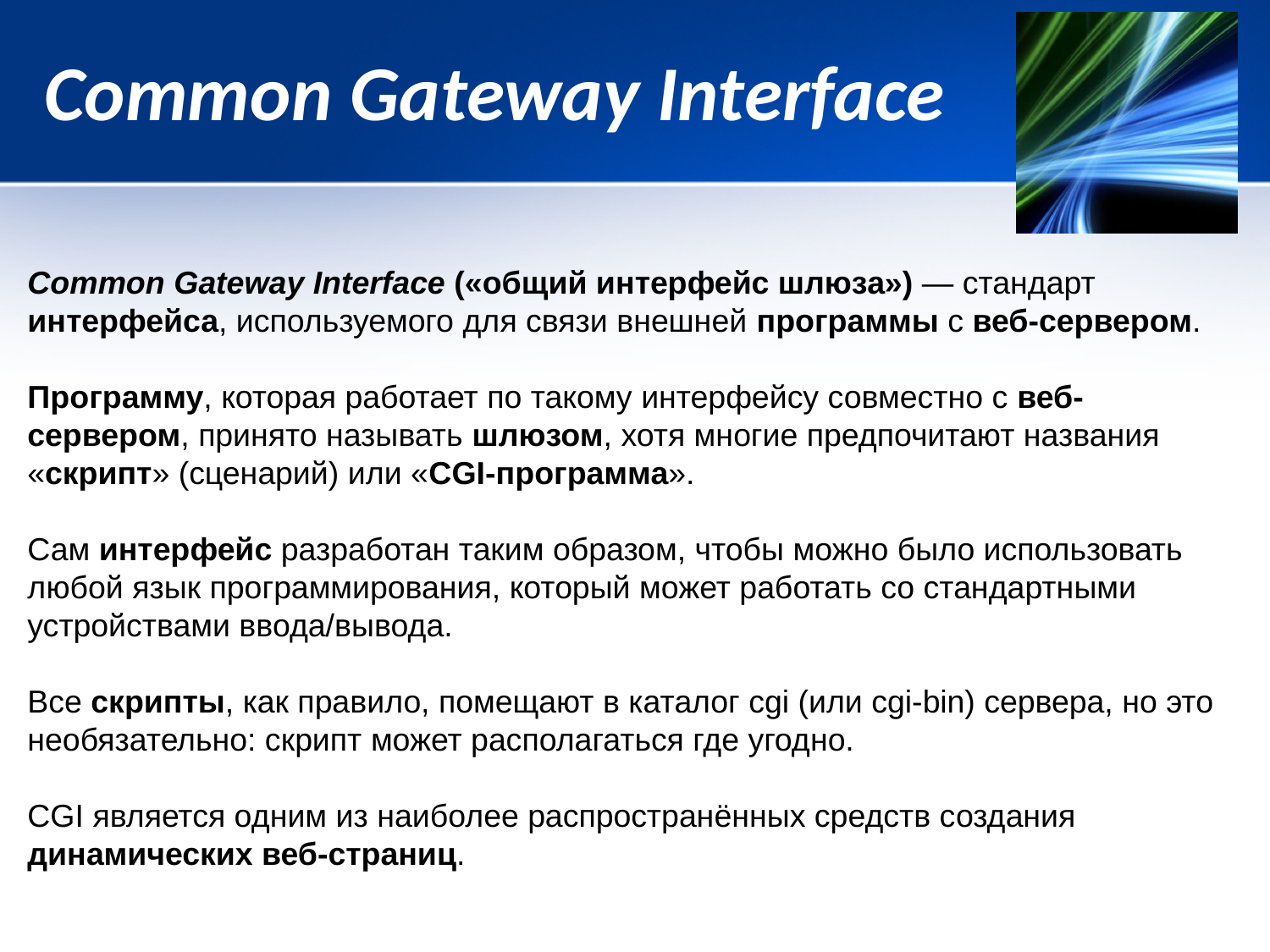

# Common Gateway Interface
Common Gateway Interface («общий интерфейс шлюза») — стандарт интерфейса, используемого для связи внешней программы с веб-сервером.

Программу, которая работает по такому интерфейсу совместно с веб-сервером, принято называть шлюзом, хотя многие предпочитают названия «скрипт» (сценарий) или «CGI-программа».

Сам интерфейс разработан таким образом, чтобы можно было использовать любой язык программирования, который может работать со стандартными устройствами ввода/вывода.

Все скрипты, как правило, помещают в каталог cgi (или cgi-bin) сервера, но это необязательно: скрипт может располагаться где угодно.

CGI является одним из наиболее распространённых средств создания динамических веб-страниц.